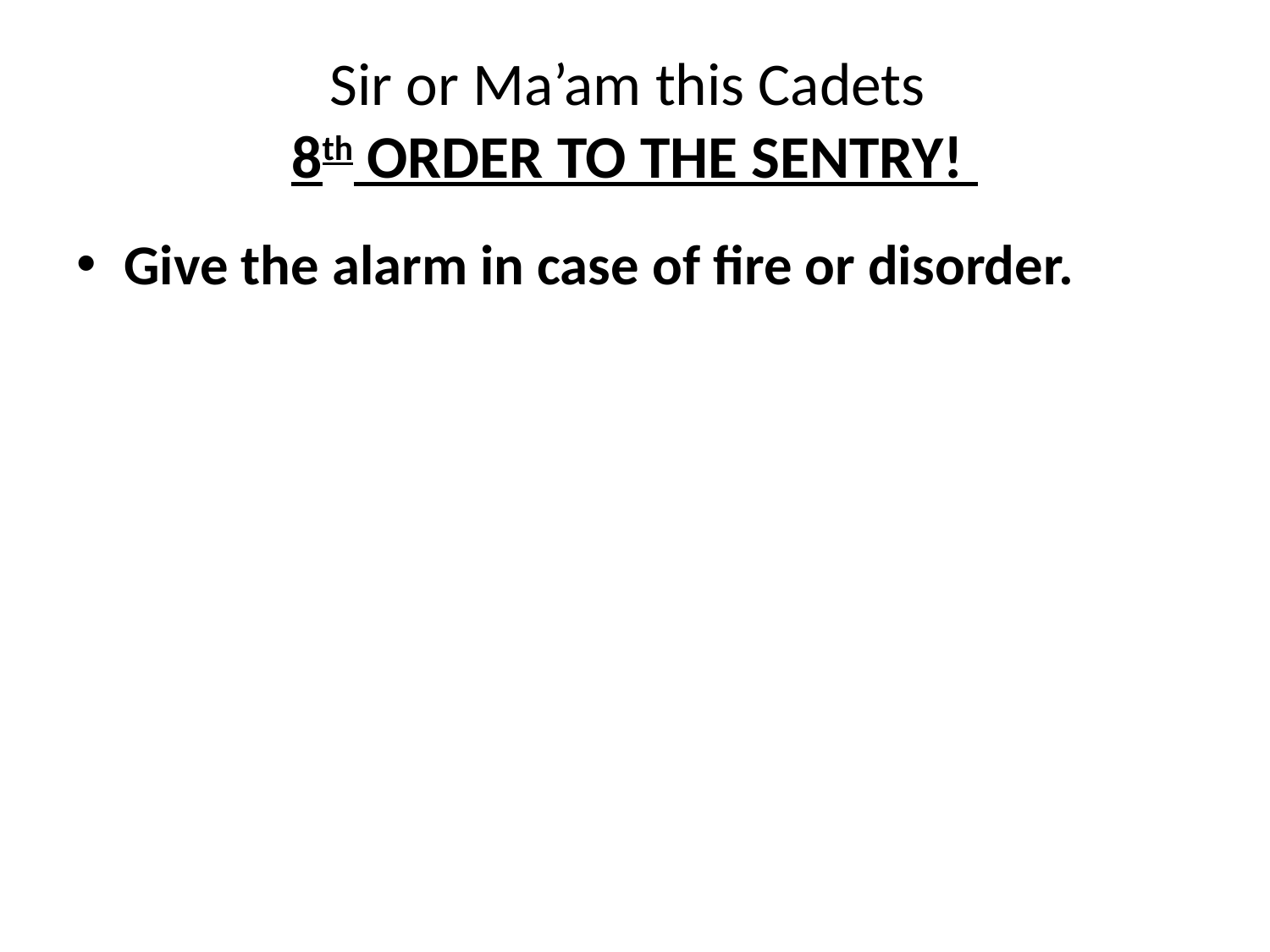

# Sir or Ma’am this Cadets 8th ORDER TO THE SENTRY!
Give the alarm in case of fire or disorder.